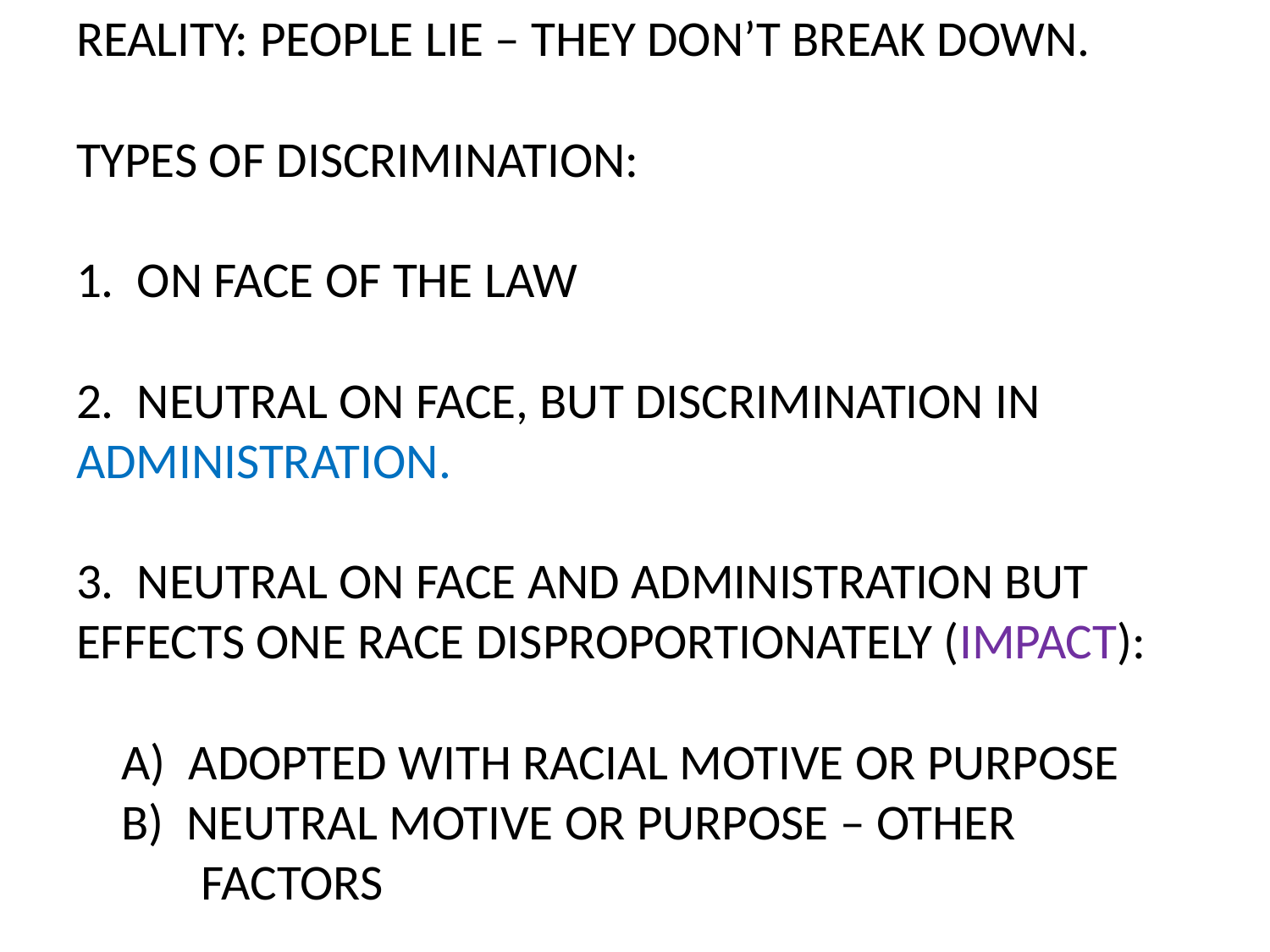

# REALITY: PEOPLE LIE – THEY DON’T BREAK DOWN. TYPES OF DISCRIMINATION: 1.  ON FACE OF THE LAW 2.  NEUTRAL ON FACE, BUT DISCRIMINATION IN ADMINISTRATION. 3.  NEUTRAL ON FACE AND ADMINISTRATION BUT EFFECTS ONE RACE DISPROPORTIONATELY (IMPACT): A)  ADOPTED WITH RACIAL MOTIVE OR PURPOSE B)  NEUTRAL MOTIVE OR PURPOSE – OTHER FACTORS